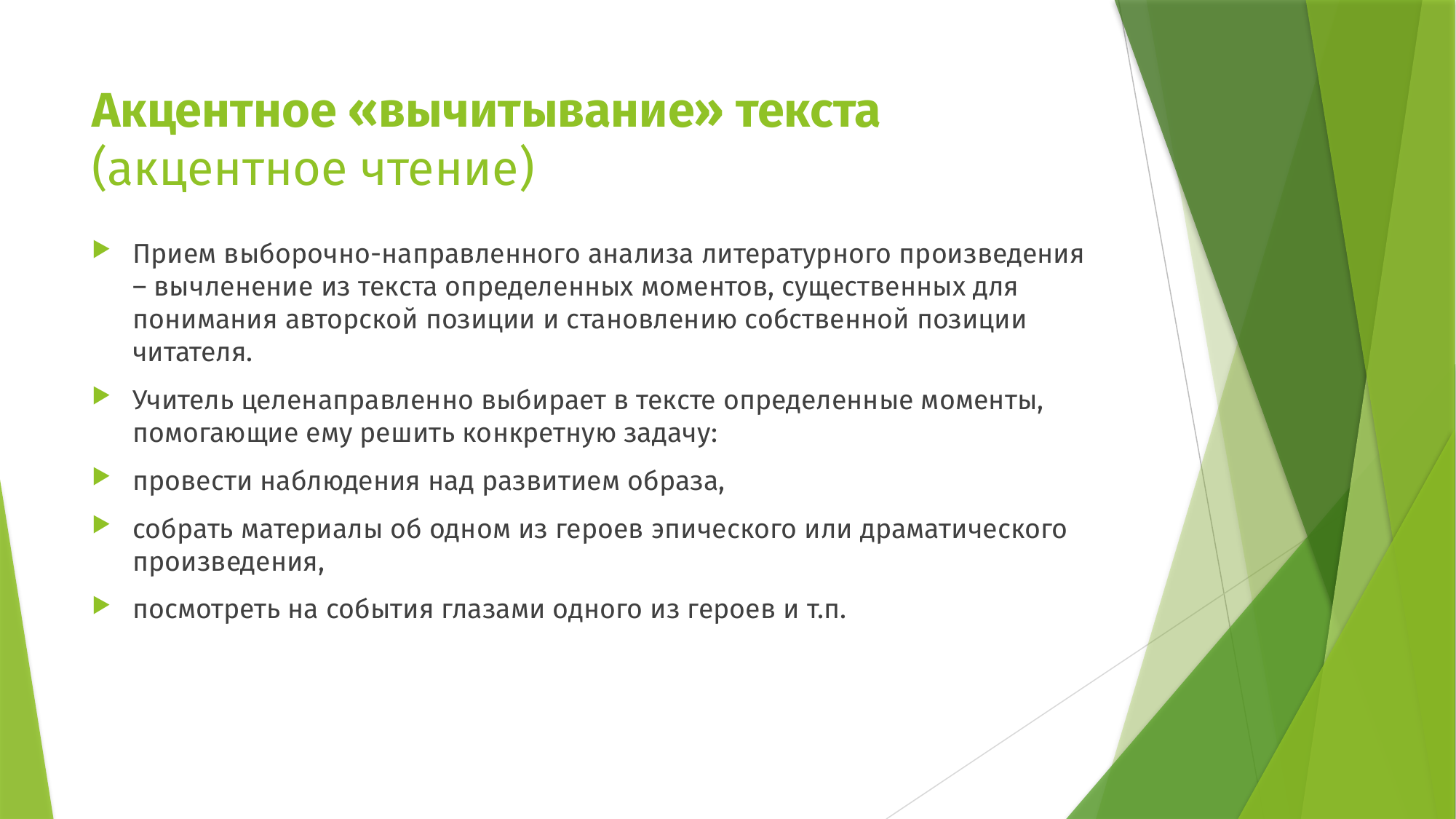

# Акцентное «вычитывание» текста  (акцентное чтение)
Прием выборочно-направленного анализа литературного произведения – вычленение из текста определенных моментов, существенных для понимания авторской позиции и становлению собственной позиции читателя.
Учитель целенаправленно выбирает в тексте определенные моменты, помогающие ему решить конкретную задачу:
провести наблюдения над развитием образа,
собрать материалы об одном из героев эпического или драматического произведения,
посмотреть на события глазами одного из героев и т.п.